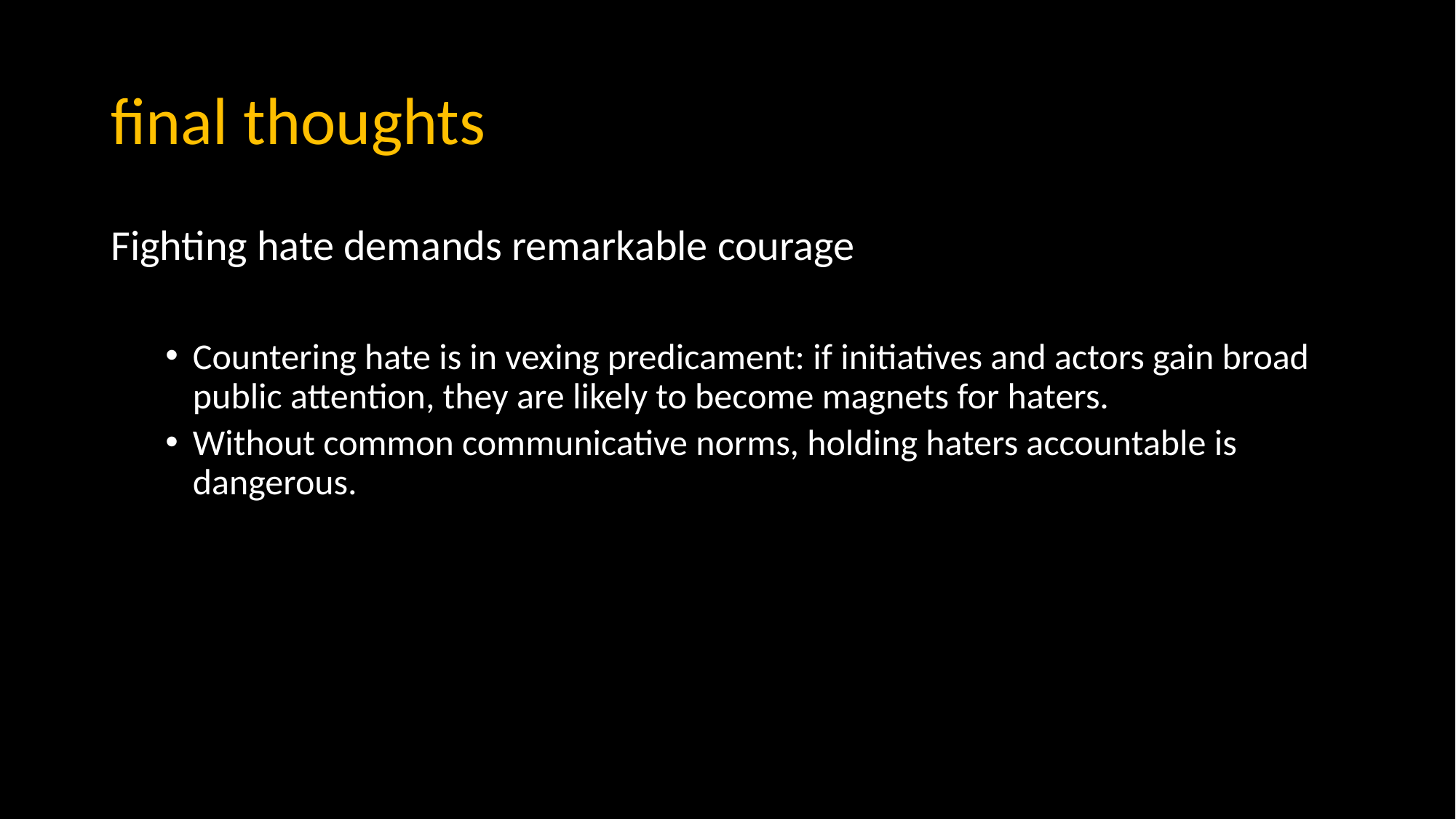

# final thoughts
Fighting hate demands remarkable courage

Countering hate is in vexing predicament: if initiatives and actors gain broad public attention, they are likely to become magnets for haters.
Without common communicative norms, holding haters accountable is dangerous.